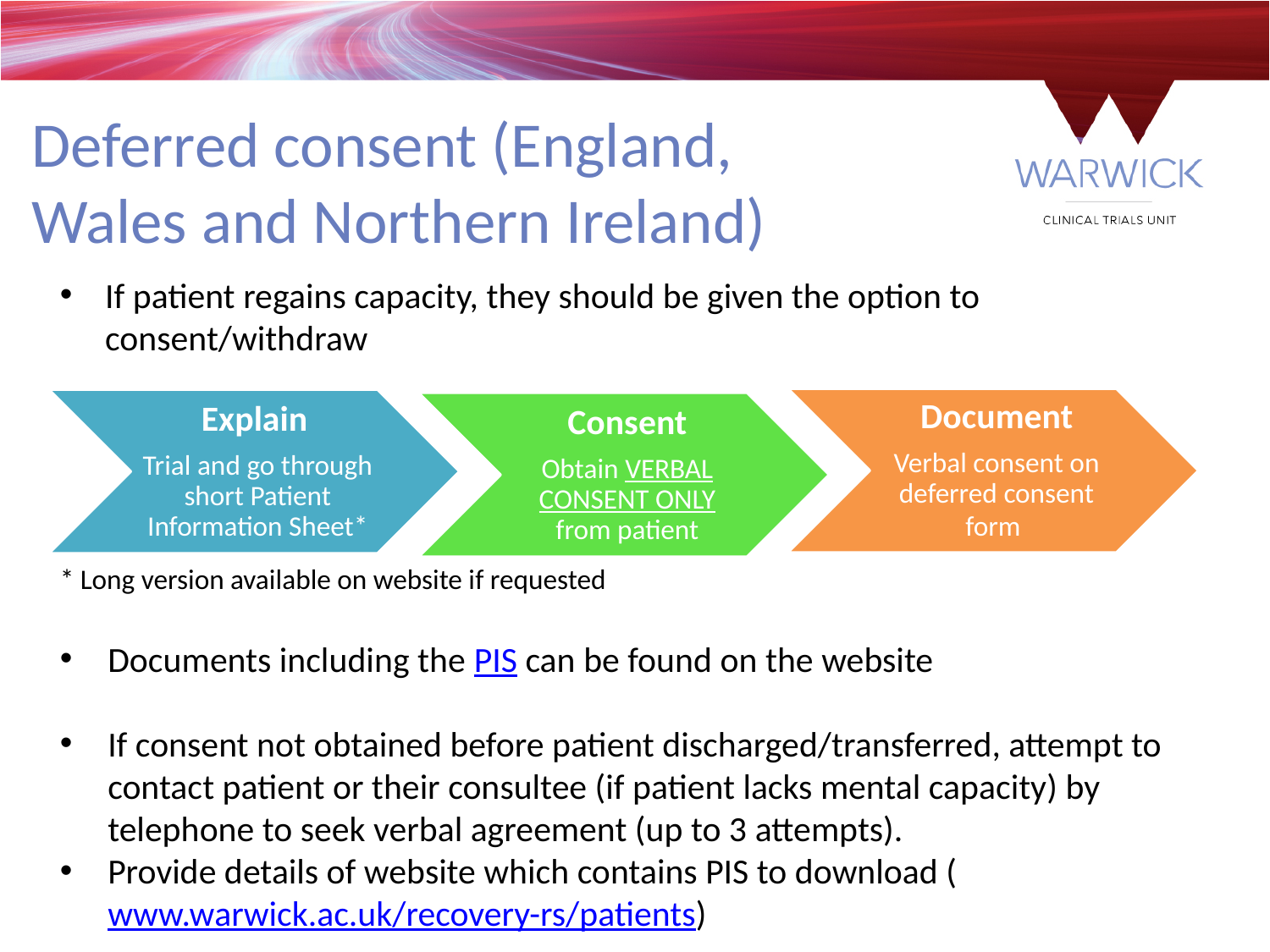

Deferred consent (England, Wales and Northern Ireland)
If patient regains capacity, they should be given the option to consent/withdraw

* Long version available on website if requested

Documents including the PIS can be found on the website

If consent not obtained before patient discharged/transferred, attempt to contact patient or their consultee (if patient lacks mental capacity) by telephone to seek verbal agreement (up to 3 attempts).
Provide details of website which contains PIS to download (www.warwick.ac.uk/recovery-rs/patients)
Explain
Trial and go through short Patient Information Sheet*
Consent
Obtain VERBAL CONSENT ONLY from patient
Document
Verbal consent on deferred consent form